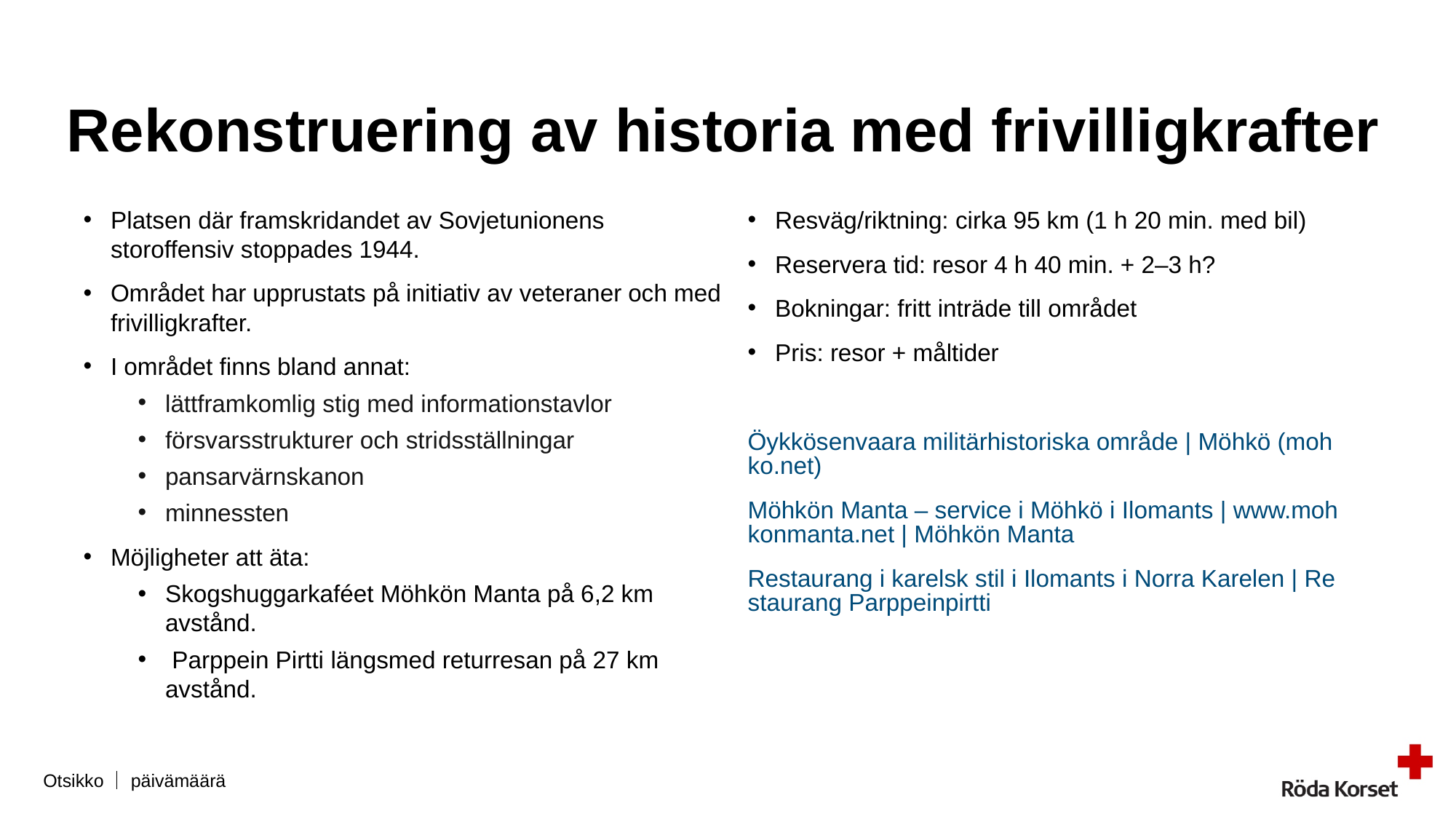

Rekonstruering av historia med frivilligkrafter
Platsen där framskridandet av Sovjetunionens storoffensiv stoppades 1944.
Området har upprustats på initiativ av veteraner och med frivilligkrafter.
I området finns bland annat:
lättframkomlig stig med informationstavlor
försvarsstrukturer och stridsställningar
pansarvärnskanon
minnessten
Möjligheter att äta:
Skogshuggarkaféet Möhkön Manta på 6,2 km avstånd.
 Parppein Pirtti längsmed returresan på 27 km avstånd.

Resväg/riktning: cirka 95 km (1 h 20 min. med bil)
Reservera tid: resor 4 h 40 min. + 2–3 h?
Bokningar: fritt inträde till området
Pris: resor + måltider

Öykkösenvaara militärhistoriska område | Möhkö (mohko.net)
Möhkön Manta – service i Möhkö i Ilomants | www.mohkonmanta.net | Möhkön Manta
Restaurang i karelsk stil i Ilomants i Norra Karelen | Restaurang Parppeinpirtti